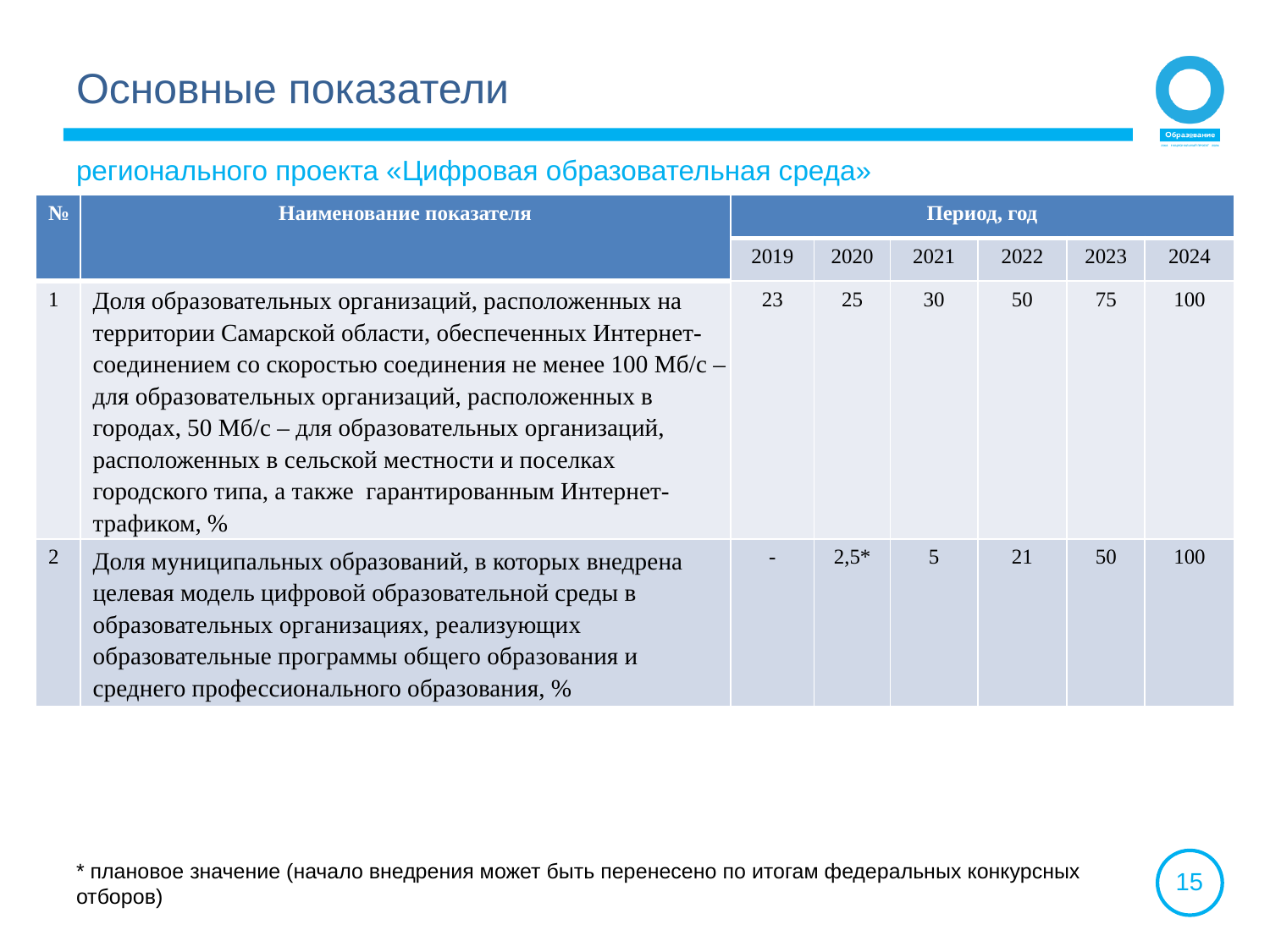

Основные показатели
регионального проекта «Цифровая образовательная среда»
| № | Наименование показателя | Период, год |  |  |  |  |  |
| --- | --- | --- | --- | --- | --- | --- | --- |
|  |  | 2019 | 2020 | 2021 | 2022 | 2023 | 2024 |
| 1 | Доля образовательных организаций, расположенных на территории Самарской области, обеспеченных Интернет-соединением со скоростью соединения не менее 100 Мб/c – для образовательных организаций, расположенных в городах, 50 Мб/c – для образовательных организаций, расположенных в сельской местности и поселках городского типа, а также гарантированным Интернет-трафиком, % | 23 | 25 | 30 | 50 | 75 | 100 |
| 2 | Доля муниципальных образований, в которых внедрена целевая модель цифровой образовательной среды в образовательных организациях, реализующих образовательные программы общего образования и среднего профессионального образования, % | - | 2,5\* | 5 | 21 | 50 | 100 |

* плановое значение (начало внедрения может быть перенесено по итогам федеральных конкурсных отборов)